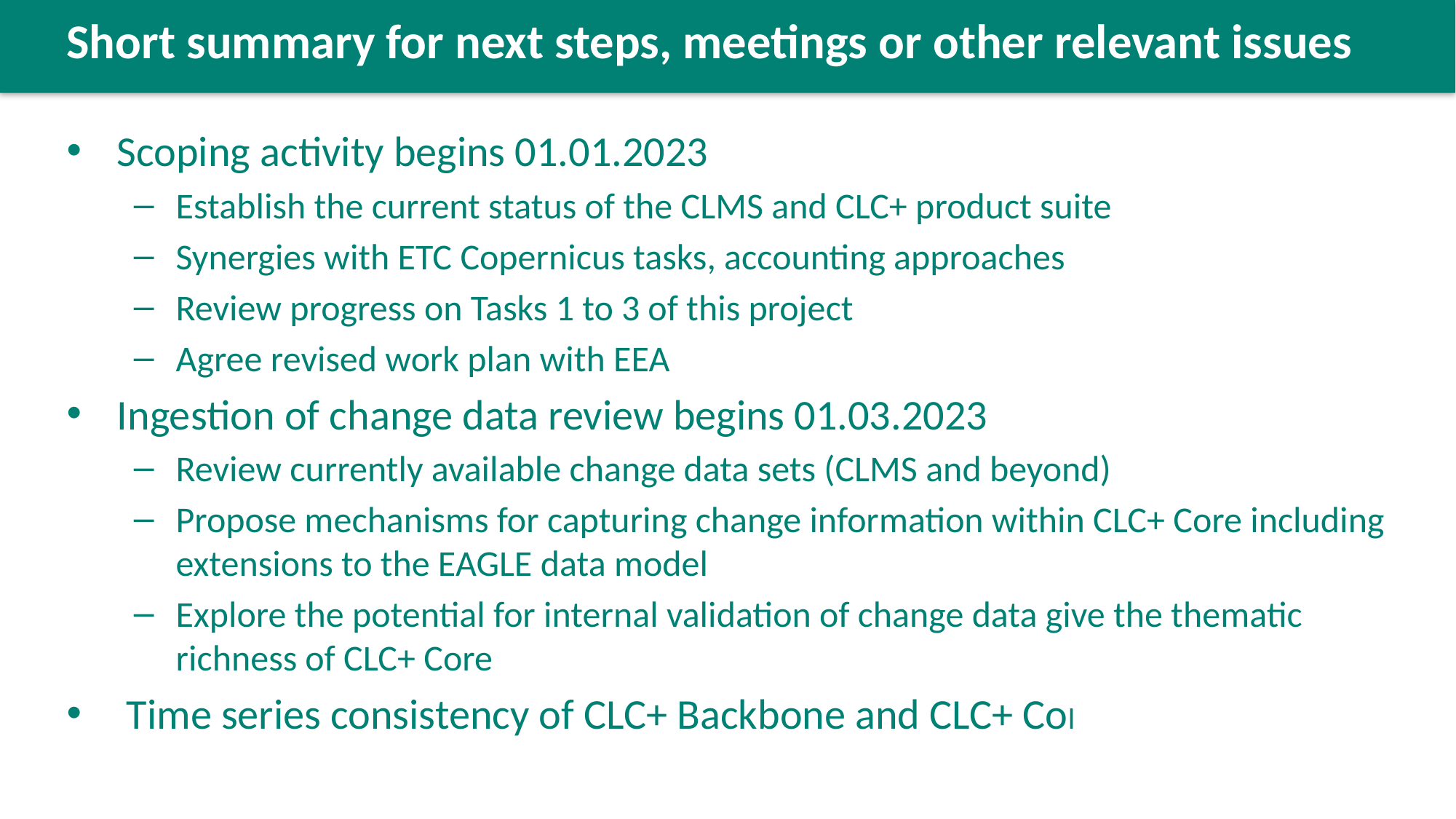

Short summary for next steps, meetings or other relevant issues
Scoping activity begins 01.01.2023
Establish the current status of the CLMS and CLC+ product suite
Synergies with ETC Copernicus tasks, accounting approaches
Review progress on Tasks 1 to 3 of this project
Agree revised work plan with EEA
Ingestion of change data review begins 01.03.2023
Review currently available change data sets (CLMS and beyond)
Propose mechanisms for capturing change information within CLC+ Core including extensions to the EAGLE data model
Explore the potential for internal validation of change data give the thematic richness of CLC+ Core
 Time series consistency of CLC+ Backbone and CLC+ Core